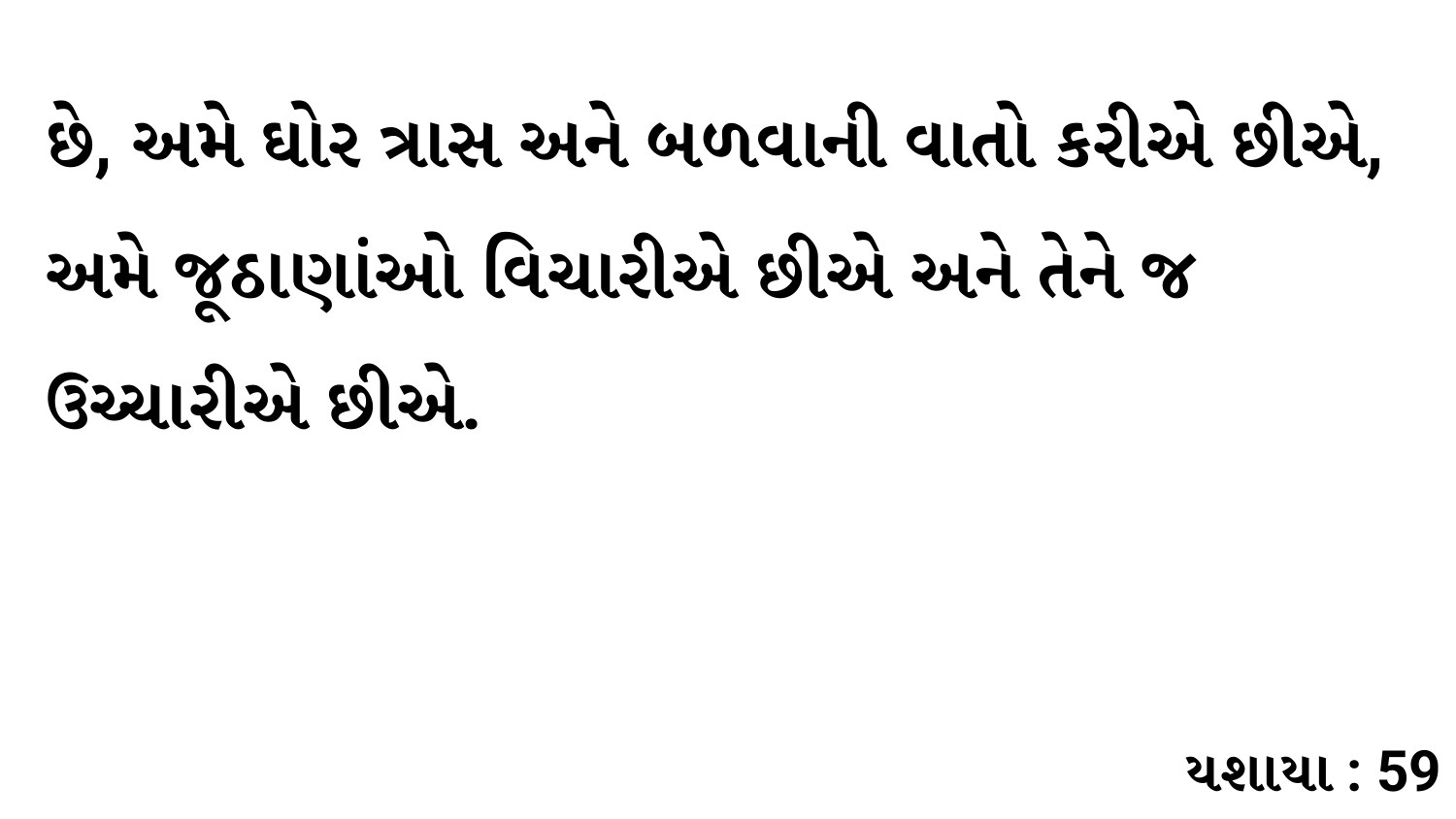

છે, અમે ઘોર ત્રાસ અને બળવાની વાતો કરીએ છીએ, અમે જૂઠાણાંઓ વિચારીએ છીએ અને તેને જ ઉચ્ચારીએ છીએ.
યશાયા : 59